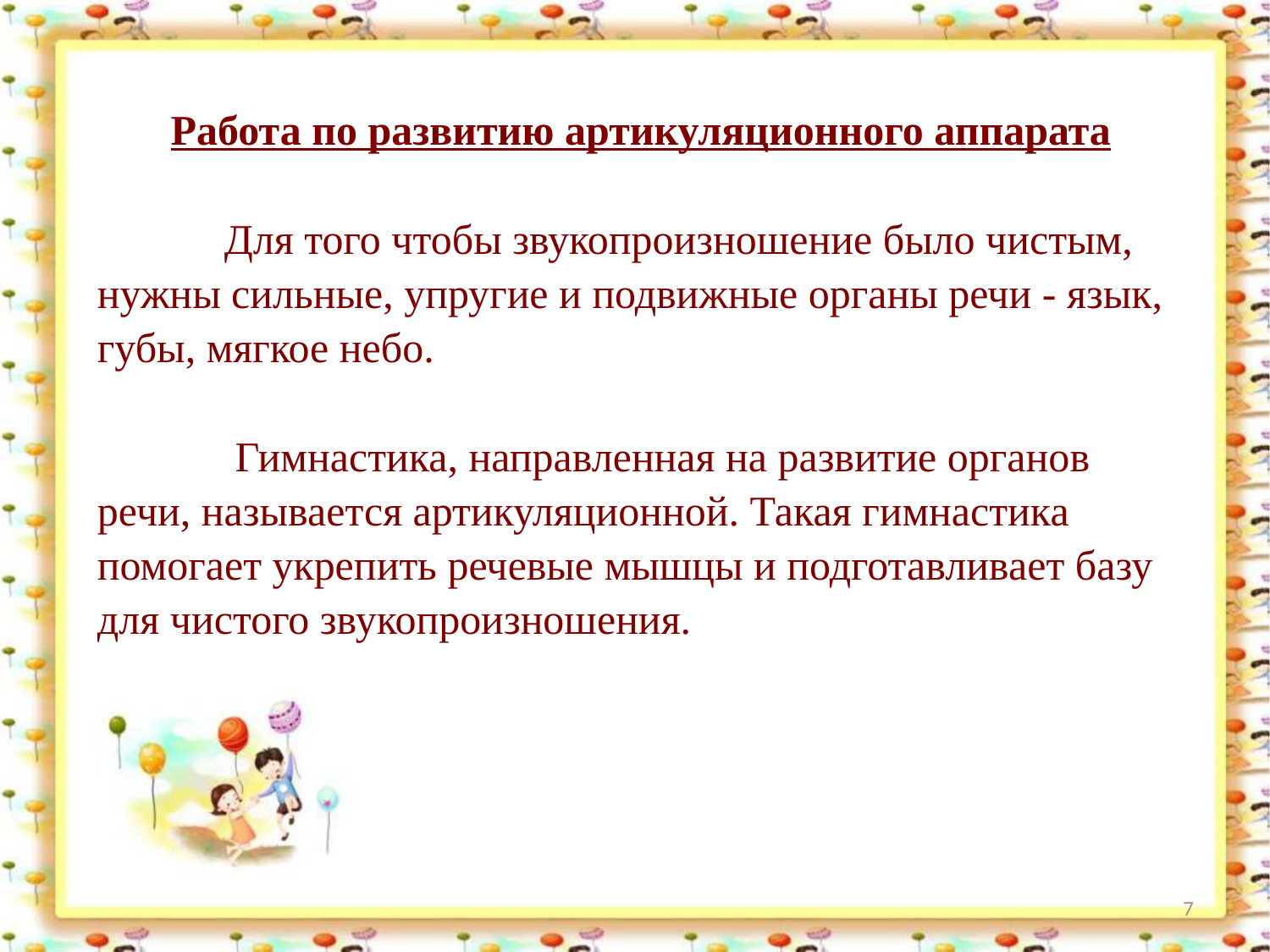

Работа по развитию артикуляционного аппарата

   	Для того чтобы звукопроизношение было чистым, нужны сильные, упругие и подвижные органы речи - язык, губы, мягкое небо.
    	 Гимнастика, направленная на развитие органов речи, называется артикуляционной. Такая гимнастика помогает укрепить речевые мышцы и подготавливает базу для чистого звукопроизношения.

7